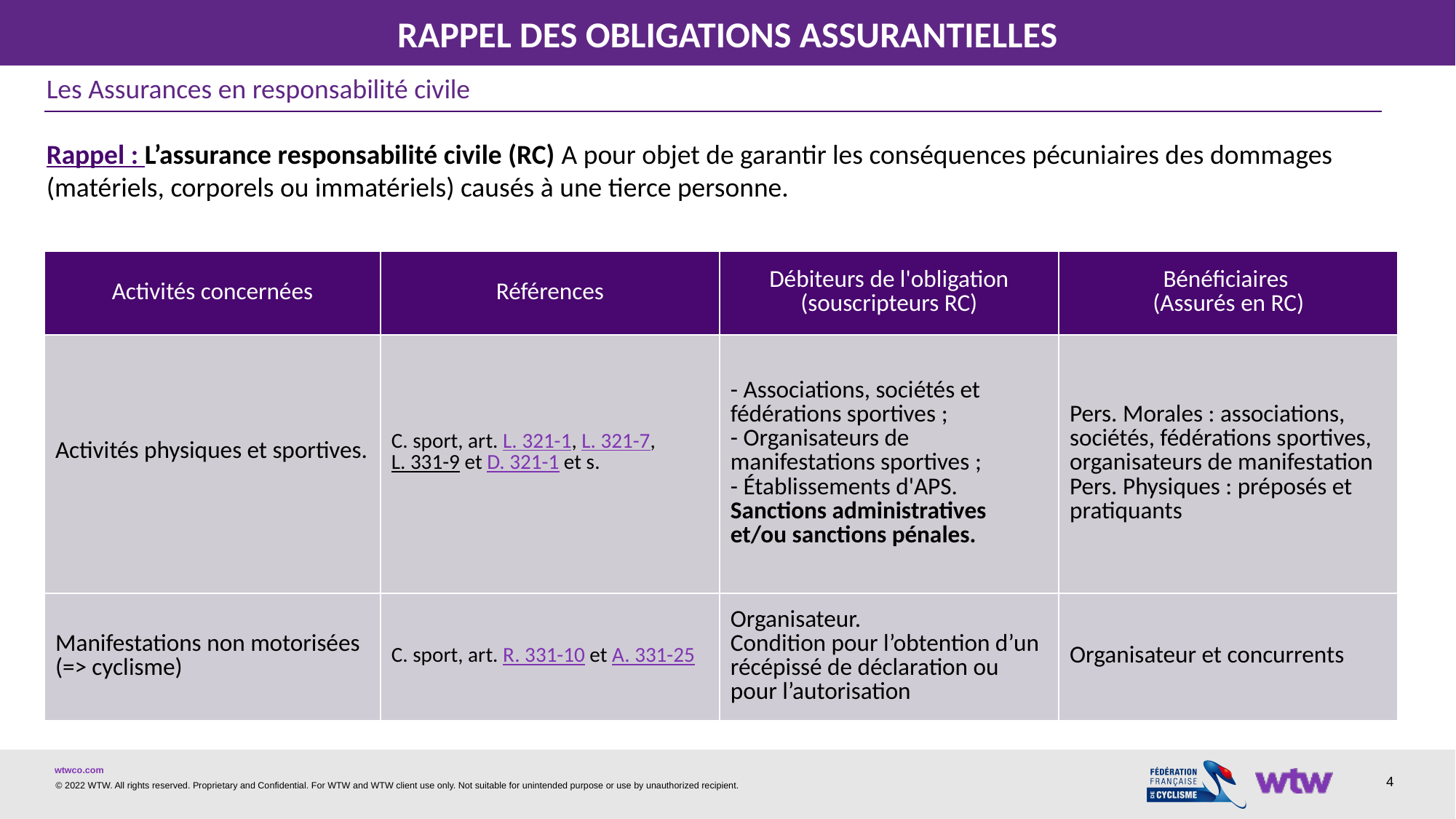

RAPPEL DES OBLIGATIONS ASSURANTIELLES
Les Assurances en responsabilité civile
Rappel : L’assurance responsabilité civile (RC) A pour objet de garantir les conséquences pécuniaires des dommages (matériels, corporels ou immatériels) causés à une tierce personne.
| Activités concernées | Références | Débiteurs de l'obligation (souscripteurs RC) | Bénéficiaires (Assurés en RC) |
| --- | --- | --- | --- |
| Activités physiques et sportives. | C. sport, art. L. 321-1, L. 321-7, L. 331-9 et D. 321-1 et s. | - Associations, sociétés et fédérations sportives ; - Organisateurs de manifestations sportives ; - Établissements d'APS. Sanctions administratives et/ou sanctions pénales. | Pers. Morales : associations, sociétés, fédérations sportives, organisateurs de manifestation Pers. Physiques : préposés et pratiquants |
| Manifestations non motorisées (=> cyclisme) | C. sport, art. R. 331-10 et A. 331-25 | Organisateur. Condition pour l’obtention d’un récépissé de déclaration ou pour l’autorisation | Organisateur et concurrents |